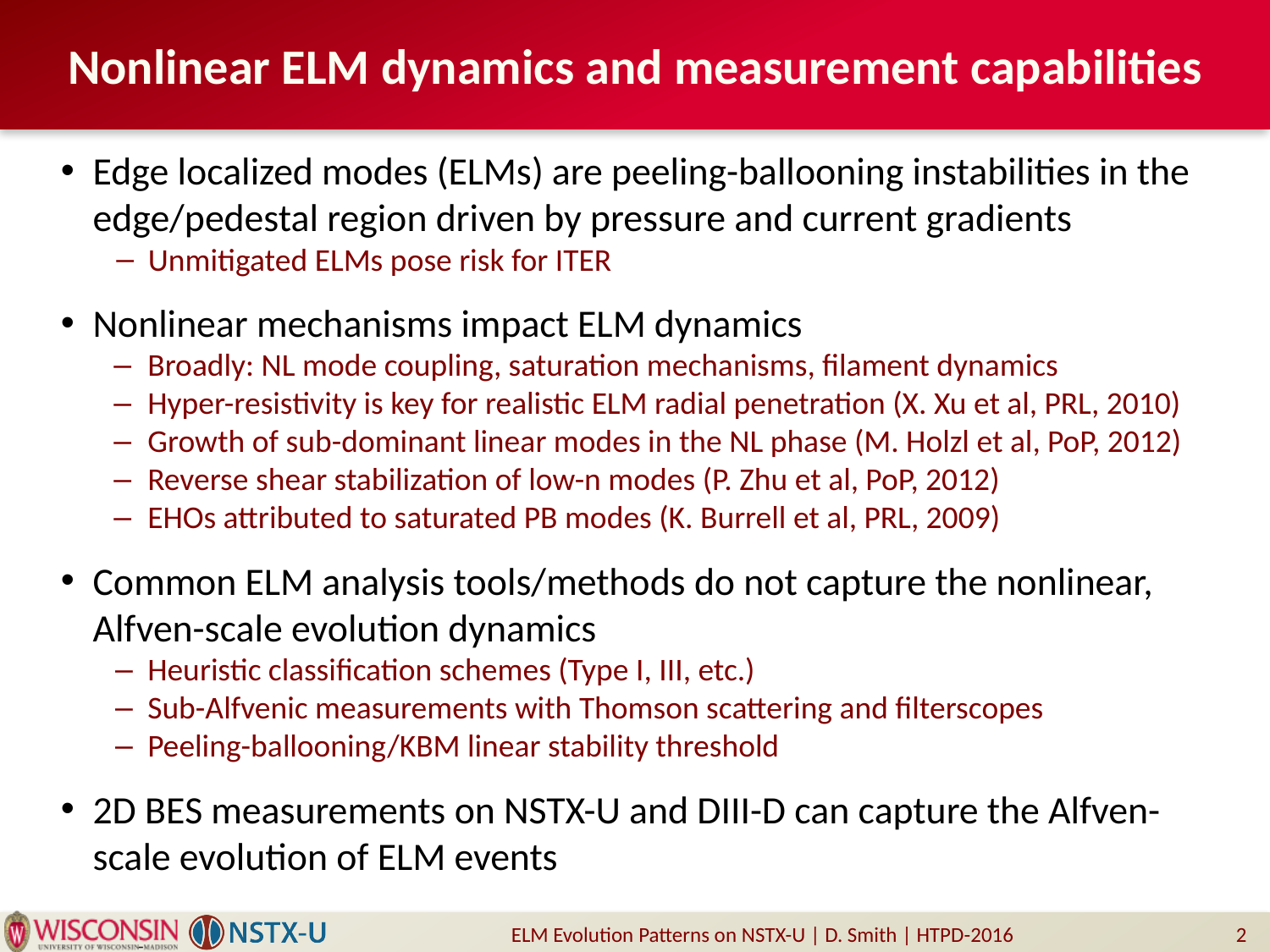

# Nonlinear ELM dynamics and measurement capabilities
Edge localized modes (ELMs) are peeling-ballooning instabilities in the edge/pedestal region driven by pressure and current gradients
Unmitigated ELMs pose risk for ITER
Nonlinear mechanisms impact ELM dynamics
Broadly: NL mode coupling, saturation mechanisms, filament dynamics
Hyper-resistivity is key for realistic ELM radial penetration (X. Xu et al, PRL, 2010)
Growth of sub-dominant linear modes in the NL phase (M. Holzl et al, PoP, 2012)
Reverse shear stabilization of low-n modes (P. Zhu et al, PoP, 2012)
EHOs attributed to saturated PB modes (K. Burrell et al, PRL, 2009)
Common ELM analysis tools/methods do not capture the nonlinear, Alfven-scale evolution dynamics
Heuristic classification schemes (Type I, III, etc.)
Sub-Alfvenic measurements with Thomson scattering and filterscopes
Peeling-ballooning/KBM linear stability threshold
2D BES measurements on NSTX-U and DIII-D can capture the Alfven-scale evolution of ELM events
ELM Evolution Patterns on NSTX-U | D. Smith | HTPD-2016
2